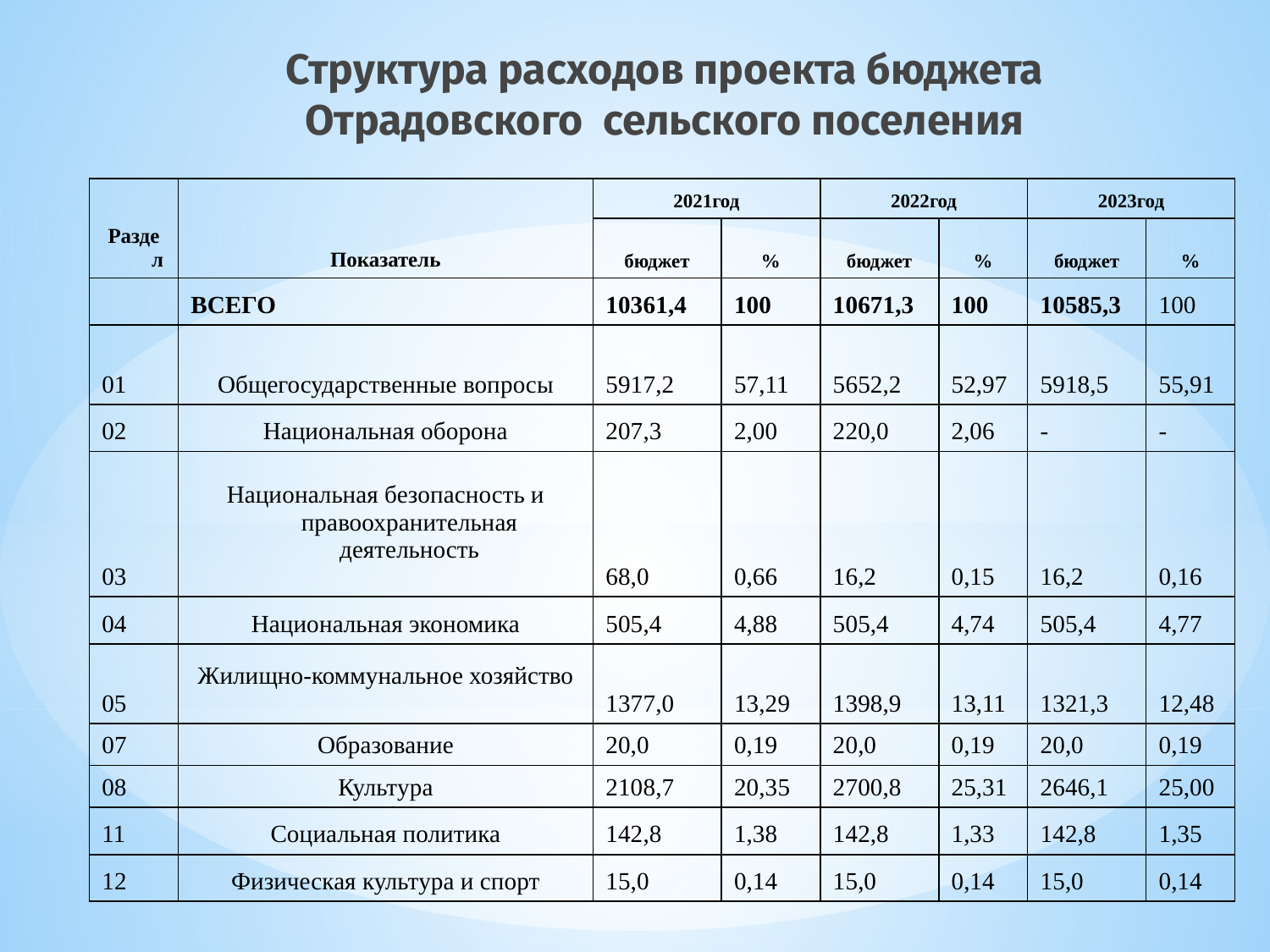

Структура расходов проекта бюджета
Отрадовского  сельского поселения
| Раздел | Показатель | 2021год |  | 2022год |  | 2023год |  |
| --- | --- | --- | --- | --- | --- | --- | --- |
|  |  | бюджет | % | бюджет | % | бюджет | % |
|  | ВСЕГО | 10361,4 | 100 | 10671,3 | 100 | 10585,3 | 100 |
| 01 | Общегосударственные вопросы | 5917,2 | 57,11 | 5652,2 | 52,97 | 5918,5 | 55,91 |
| 02 | Национальная оборона | 207,3 | 2,00 | 220,0 | 2,06 | - | - |
| 03 | Национальная безопасность и правоохранительная деятельность | 68,0 | 0,66 | 16,2 | 0,15 | 16,2 | 0,16 |
| 04 | Национальная экономика | 505,4 | 4,88 | 505,4 | 4,74 | 505,4 | 4,77 |
| 05 | Жилищно-коммунальное хозяйство | 1377,0 | 13,29 | 1398,9 | 13,11 | 1321,3 | 12,48 |
| 07 | Образование | 20,0 | 0,19 | 20,0 | 0,19 | 20,0 | 0,19 |
| 08 | Культура | 2108,7 | 20,35 | 2700,8 | 25,31 | 2646,1 | 25,00 |
| 11 | Социальная политика | 142,8 | 1,38 | 142,8 | 1,33 | 142,8 | 1,35 |
| 12 | Физическая культура и спорт | 15,0 | 0,14 | 15,0 | 0,14 | 15,0 | 0,14 |